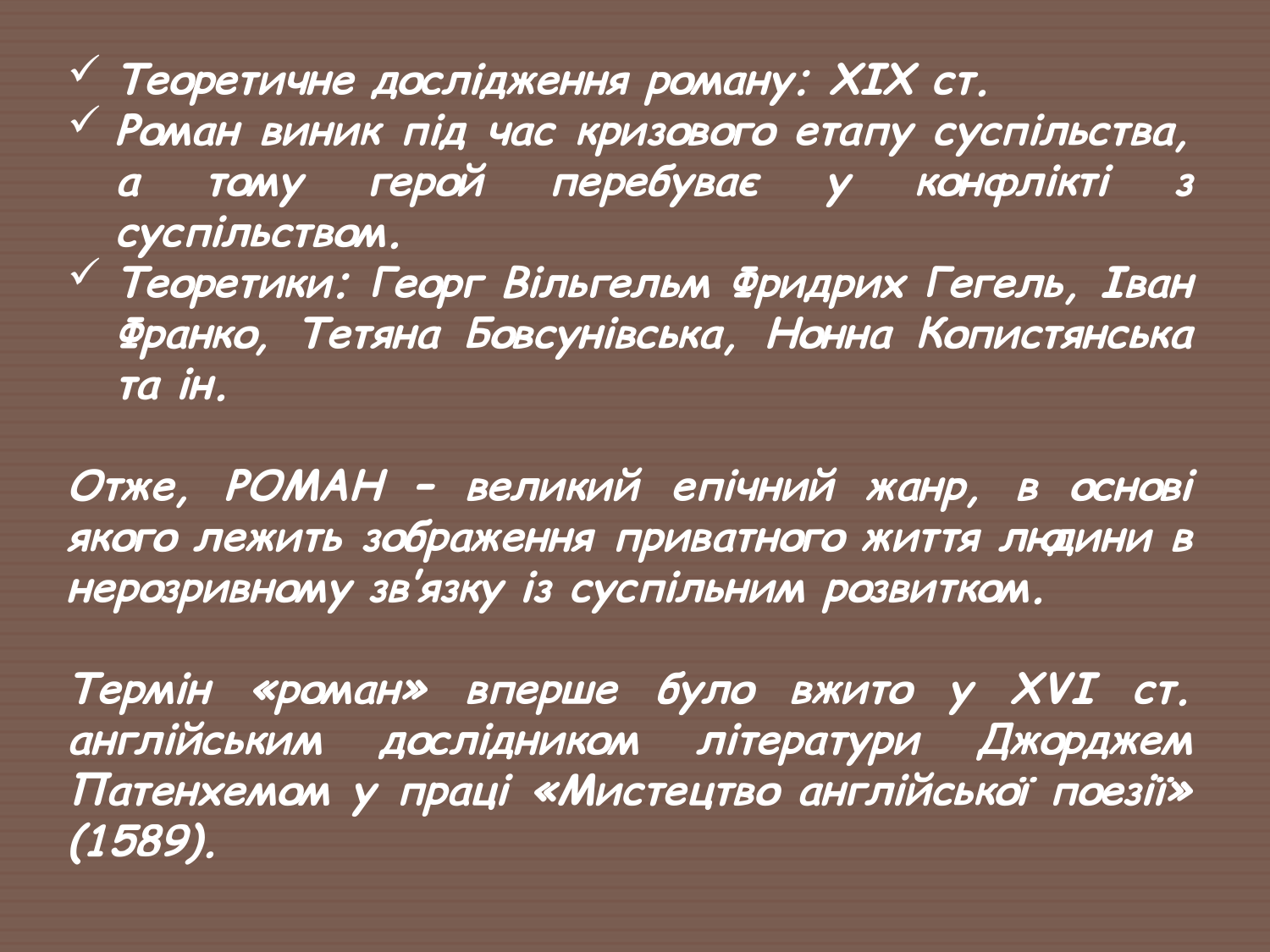

Теоретичне дослідження роману: XIX ст.
Роман виник під час кризового етапу суспільства, а тому герой перебуває у конфлікті з суспільством.
Теоретики: Георг Вільгельм Фридрих Гегель, Іван Франко, Тетяна Бовсунівська, Нонна Копистянська та ін.

Отже, РОМАН – великий епічний жанр, в основі якого лежить зображення приватного життя людини в нерозривному зв’язку із суспільним розвитком.

Термін «роман» вперше було вжито у ХVІ ст. англійським дослідником літератури Джорджем Патенхемом у праці «Мистецтво англійської поезії» (1589).